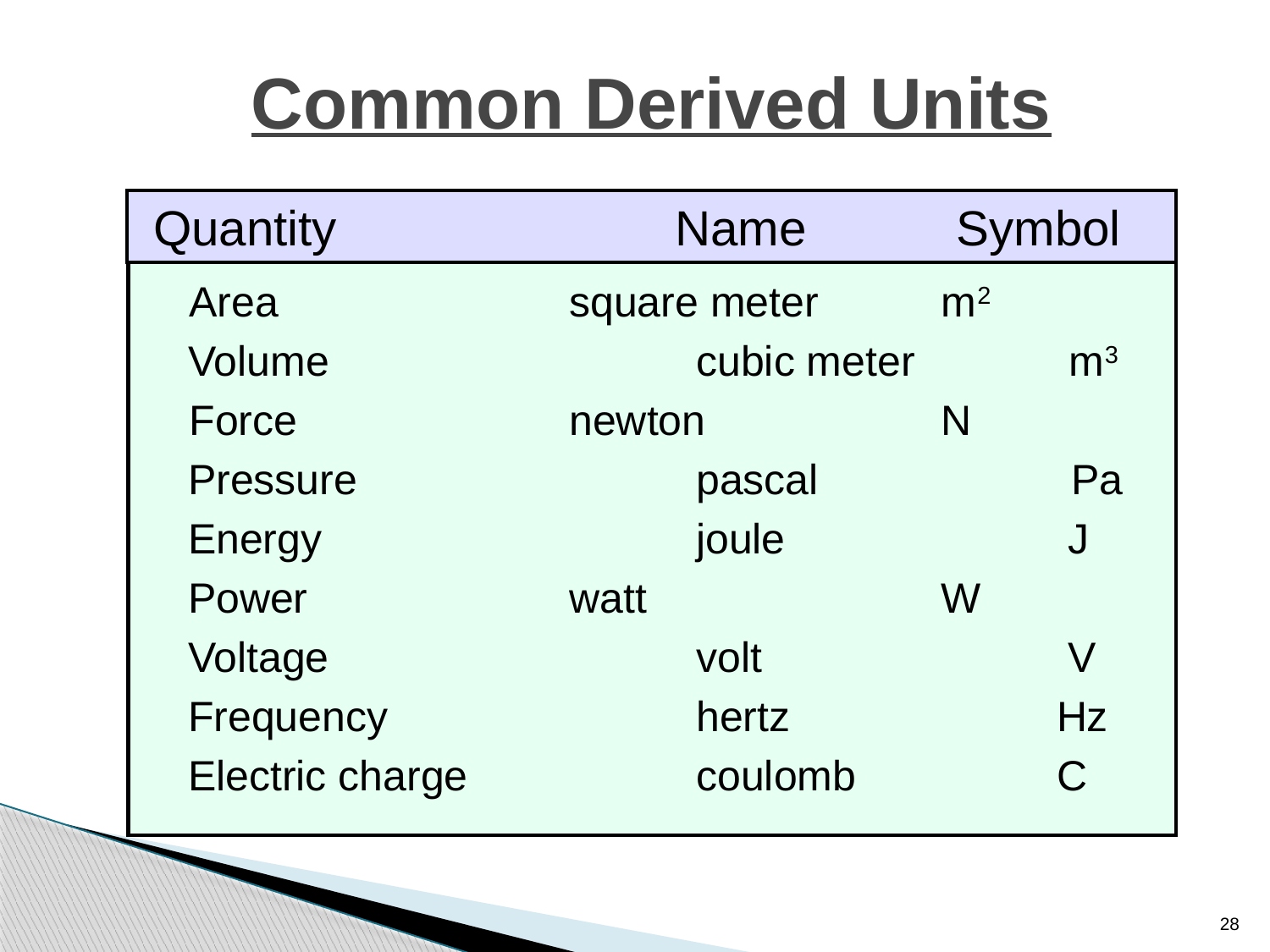

Common Derived Units
 Quantity			  Name	    Symbol

     Area			square meter	          m2
    Volume			cubic meter             m3
     Force			newton	          N
    Pressure			pascal	                     Pa
    Energy			joule		          J
    Power			watt		          W
    Voltage			volt		          V
    Frequency			hertz		         Hz
    Electric charge		coulomb	         C
28